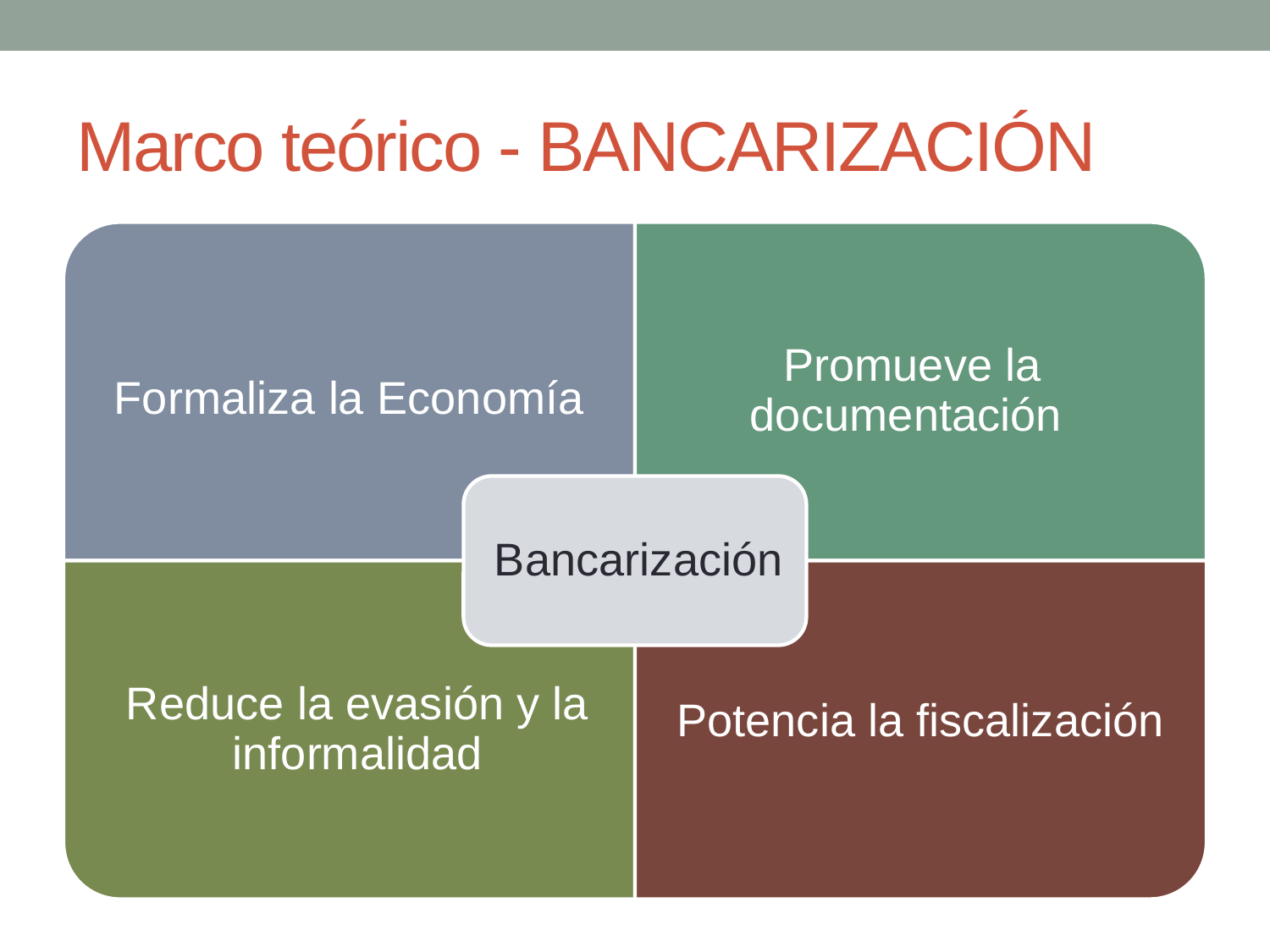

# Marco teórico - BANCARIZACIÓN
Formaliza la Economía
Promueve la documentación
Reduce la evasión y la informalidad
Potencia la fiscalización
Bancarización